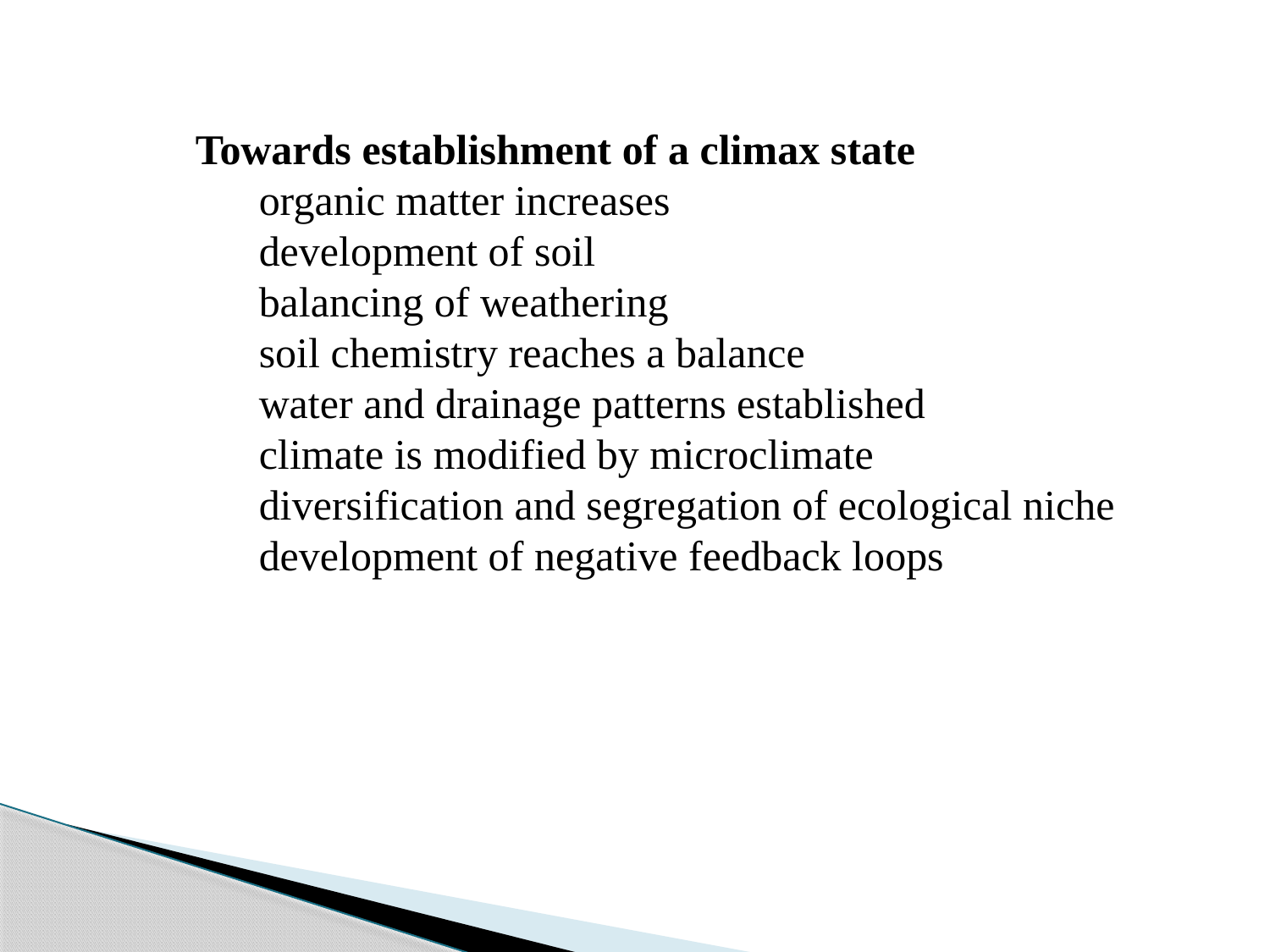

Towards establishment of a climax state
organic matter increases
development of soil
balancing of weathering
soil chemistry reaches a balance
water and drainage patterns established
climate is modified by microclimate
diversification and segregation of ecological niche
development of negative feedback loops